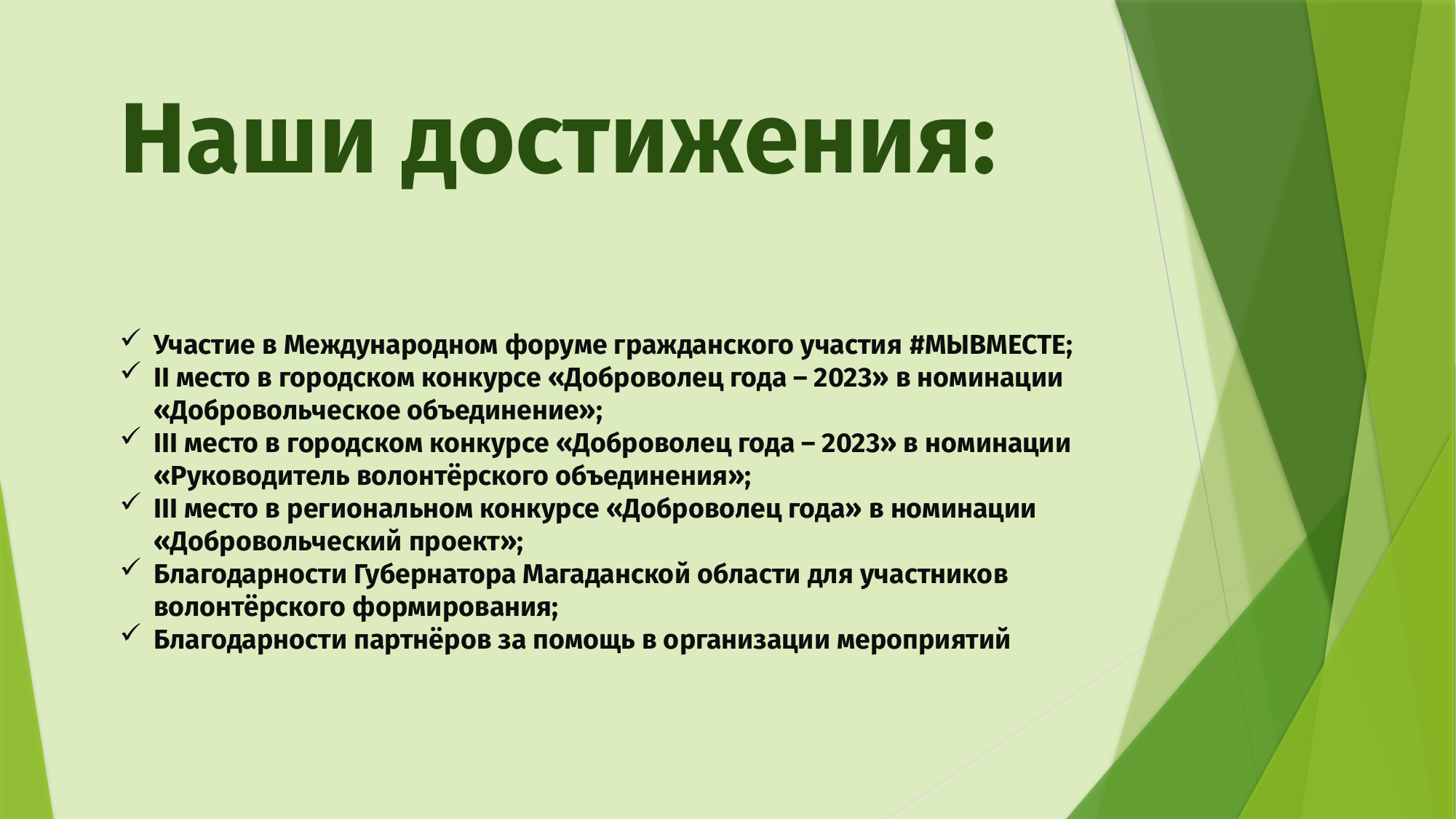

Наши достижения:
Участие в Международном форуме гражданского участия #МЫВМЕСТЕ;
II место в городском конкурсе «Доброволец года – 2023» в номинации «Добровольческое объединение»;
III место в городском конкурсе «Доброволец года – 2023» в номинации «Руководитель волонтёрского объединения»;
III место в региональном конкурсе «Доброволец года» в номинации «Добровольческий проект»;
Благодарности Губернатора Магаданской области для участников волонтёрского формирования;
Благодарности партнёров за помощь в организации мероприятий